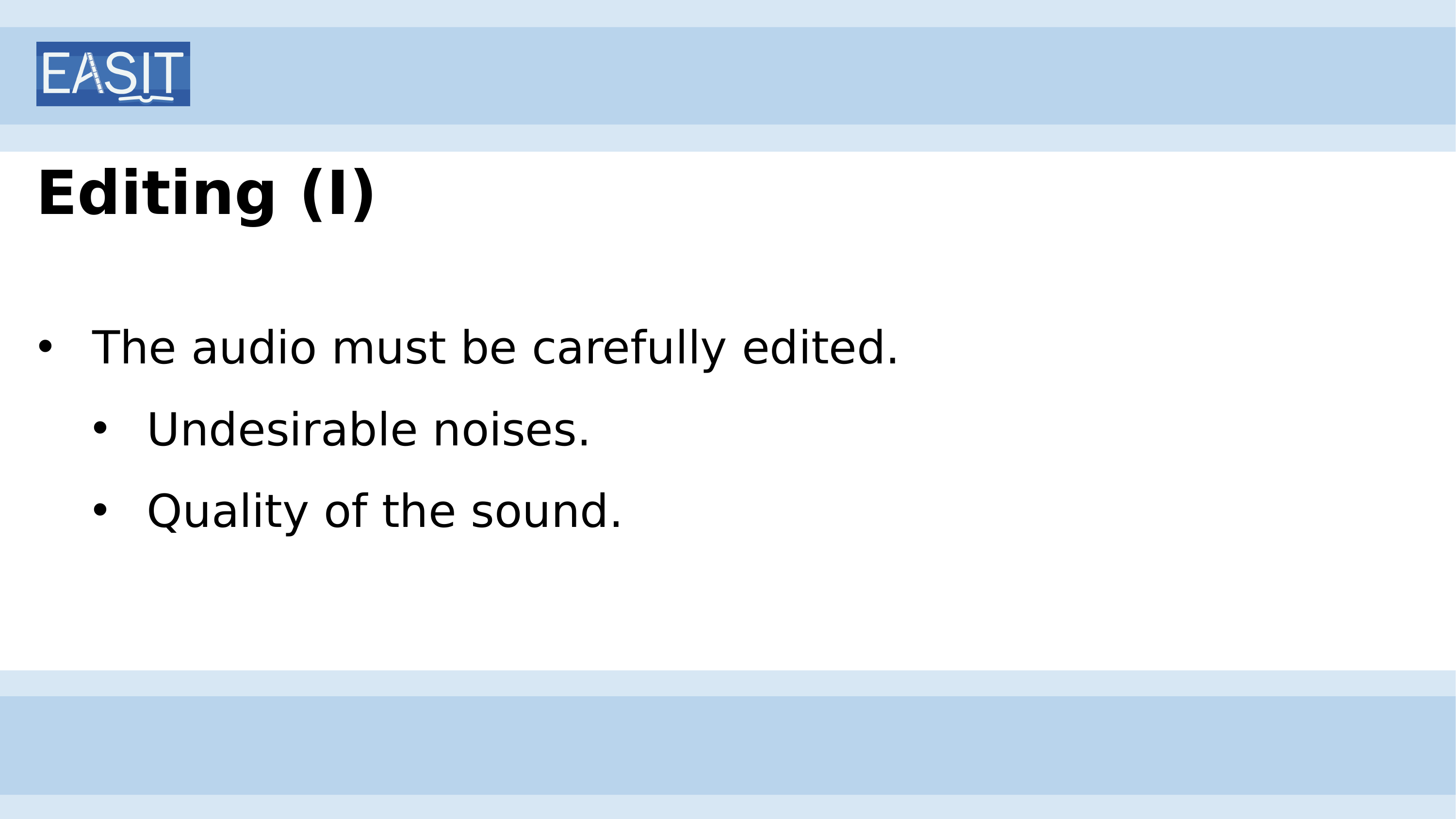

# Editing (I)
The audio must be carefully edited.
Undesirable noises.
Quality of the sound.